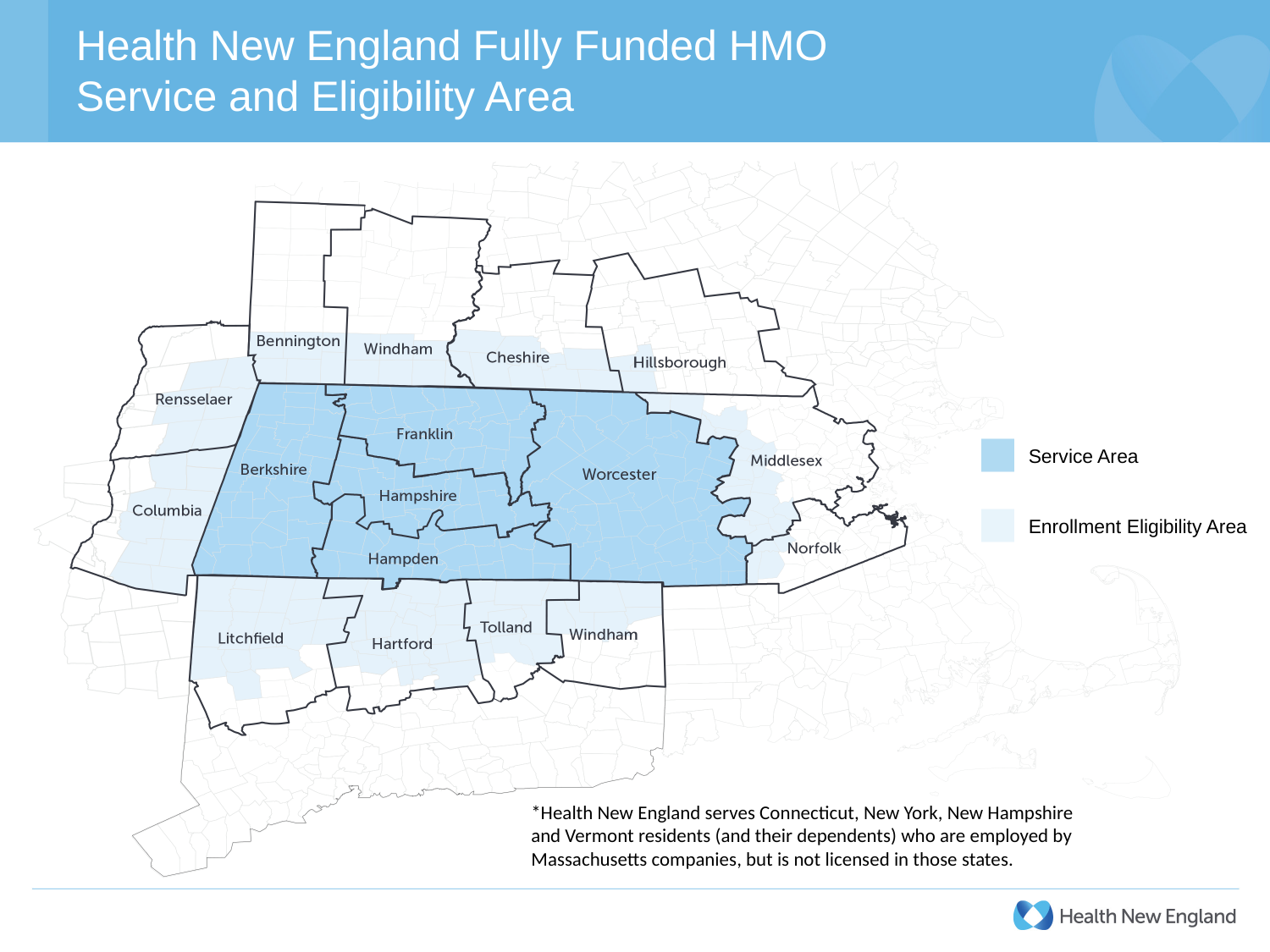

Health New England Fully Funded HMO Service and Eligibility Area
Service Area
Enrollment Eligibility Area
*Health New England serves Connecticut, New York, New Hampshire and Vermont residents (and their dependents) who are employed by Massachusetts companies, but is not licensed in those states.